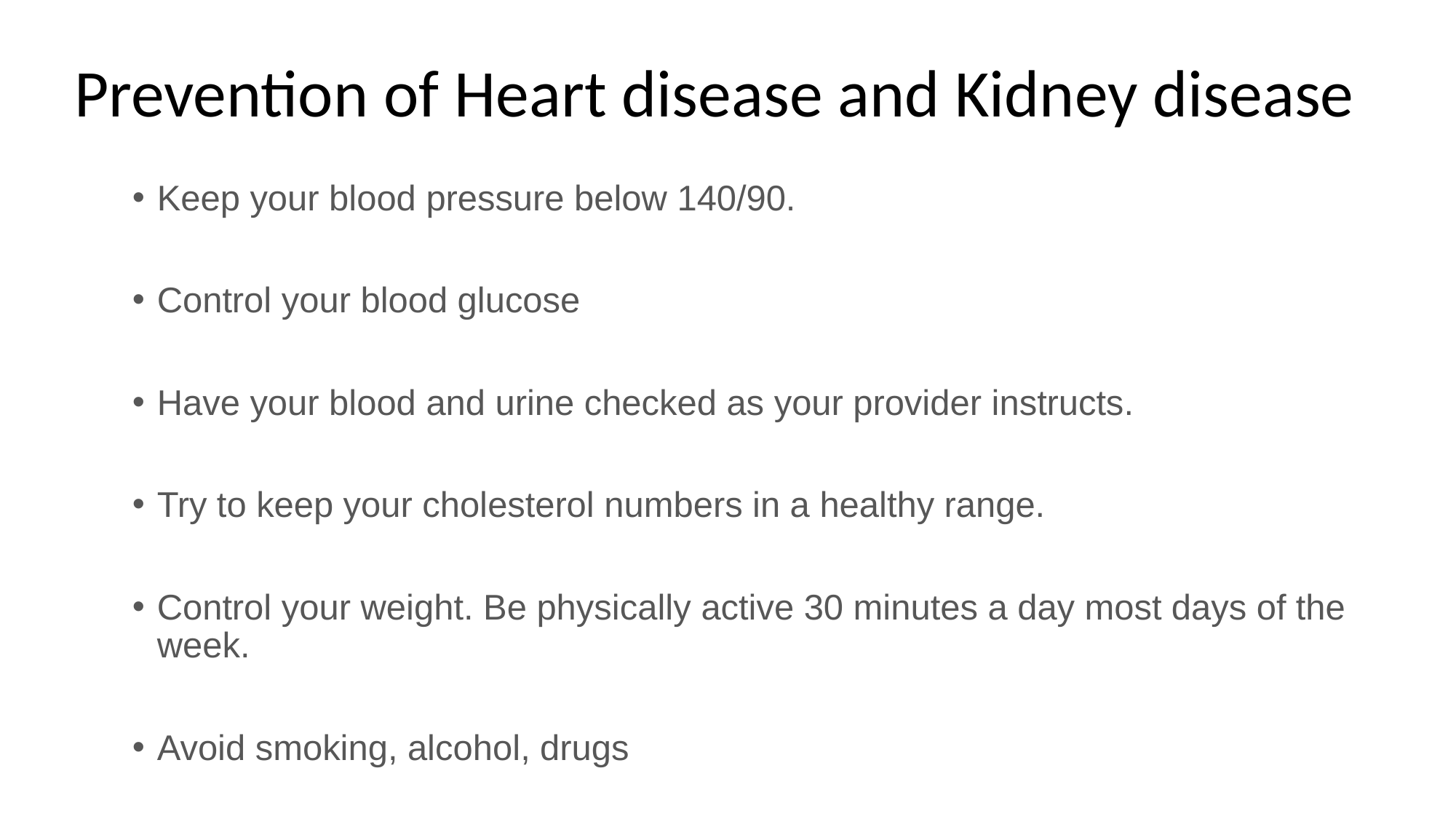

# Prevention of Heart disease and Kidney disease
Keep your blood pressure below 140/90.

Control your blood glucose

Have your blood and urine checked as your provider instructs.

Try to keep your cholesterol numbers in a healthy range.

Control your weight. Be physically active 30 minutes a day most days of the week.

Avoid smoking, alcohol, drugs